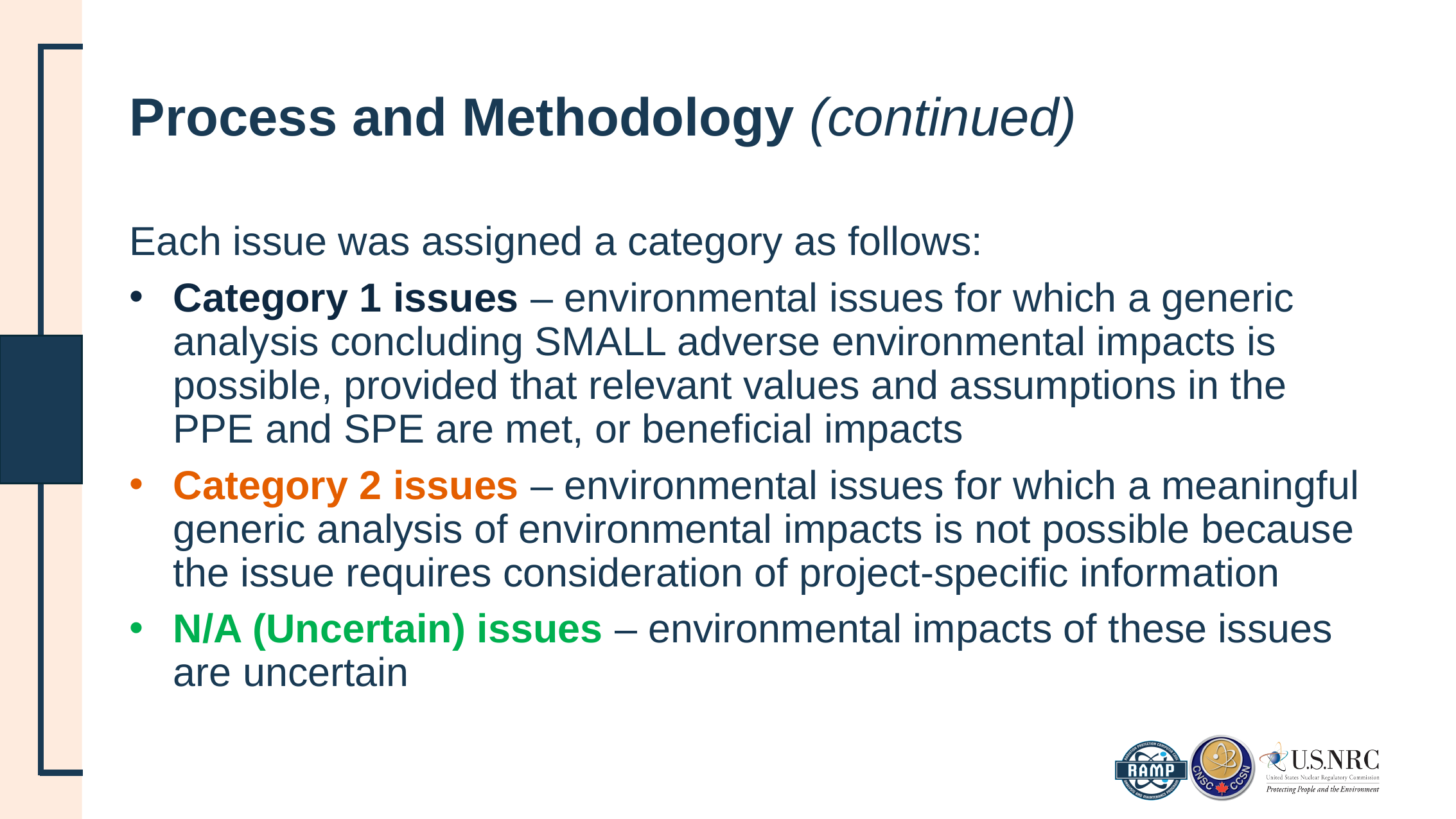

# Process and Methodology (continued)
Each issue was assigned a category as follows:
Category 1 issues – environmental issues for which a generic analysis concluding SMALL adverse environmental impacts is possible, provided that relevant values and assumptions in the PPE and SPE are met, or beneficial impacts
Category 2 issues – environmental issues for which a meaningful generic analysis of environmental impacts is not possible because the issue requires consideration of project-specific information
N/A (Uncertain) issues – environmental impacts of these issues are uncertain